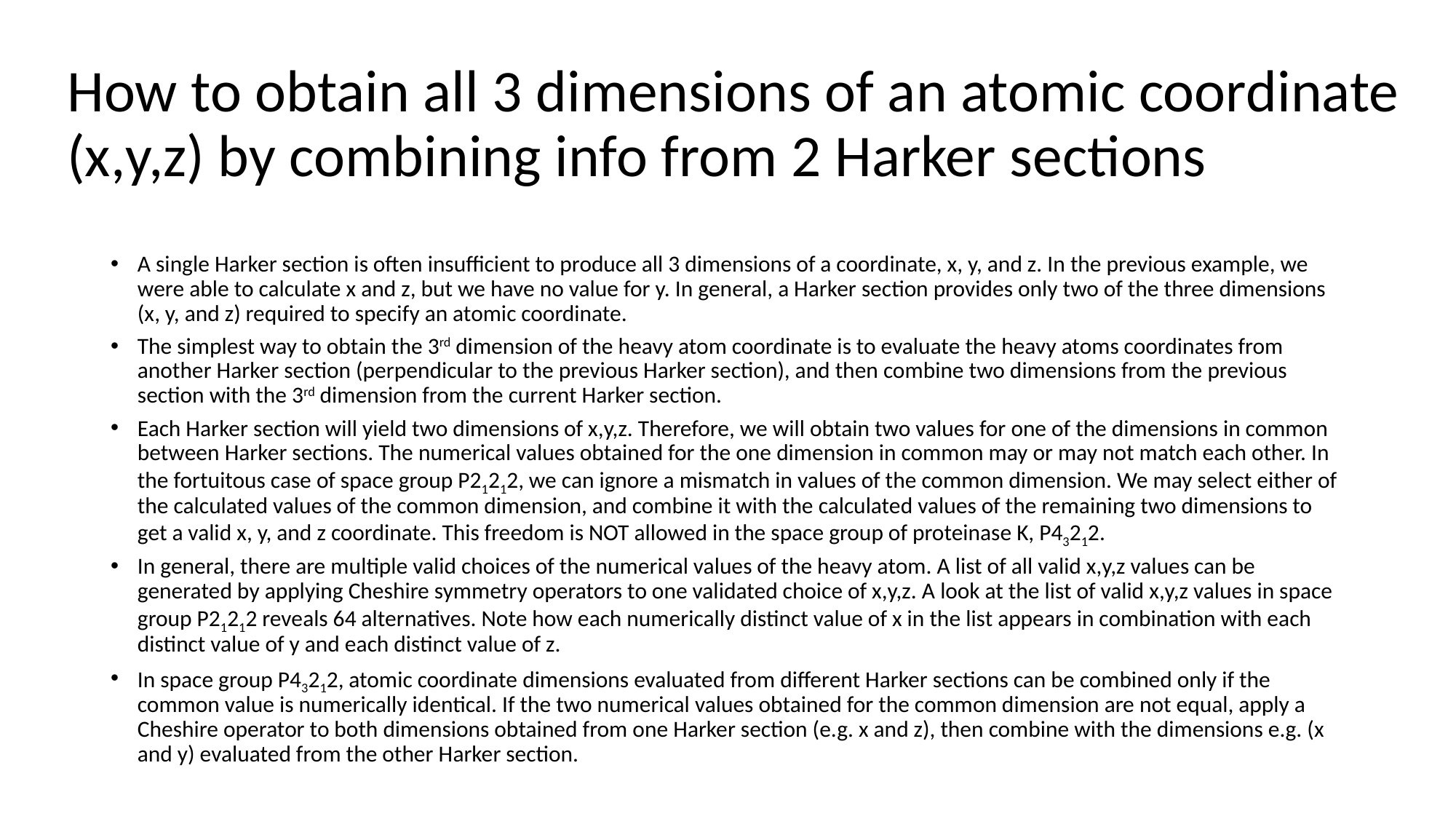

# How to obtain all 3 dimensions of an atomic coordinate (x,y,z) by combining info from 2 Harker sections
A single Harker section is often insufficient to produce all 3 dimensions of a coordinate, x, y, and z. In the previous example, we were able to calculate x and z, but we have no value for y. In general, a Harker section provides only two of the three dimensions (x, y, and z) required to specify an atomic coordinate.
The simplest way to obtain the 3rd dimension of the heavy atom coordinate is to evaluate the heavy atoms coordinates from another Harker section (perpendicular to the previous Harker section), and then combine two dimensions from the previous section with the 3rd dimension from the current Harker section.
Each Harker section will yield two dimensions of x,y,z. Therefore, we will obtain two values for one of the dimensions in common between Harker sections. The numerical values obtained for the one dimension in common may or may not match each other. In the fortuitous case of space group P21212, we can ignore a mismatch in values of the common dimension. We may select either of the calculated values of the common dimension, and combine it with the calculated values of the remaining two dimensions to get a valid x, y, and z coordinate. This freedom is NOT allowed in the space group of proteinase K, P43212.
In general, there are multiple valid choices of the numerical values of the heavy atom. A list of all valid x,y,z values can be generated by applying Cheshire symmetry operators to one validated choice of x,y,z. A look at the list of valid x,y,z values in space group P21212 reveals 64 alternatives. Note how each numerically distinct value of x in the list appears in combination with each distinct value of y and each distinct value of z.
In space group P43212, atomic coordinate dimensions evaluated from different Harker sections can be combined only if the common value is numerically identical. If the two numerical values obtained for the common dimension are not equal, apply a Cheshire operator to both dimensions obtained from one Harker section (e.g. x and z), then combine with the dimensions e.g. (x and y) evaluated from the other Harker section.